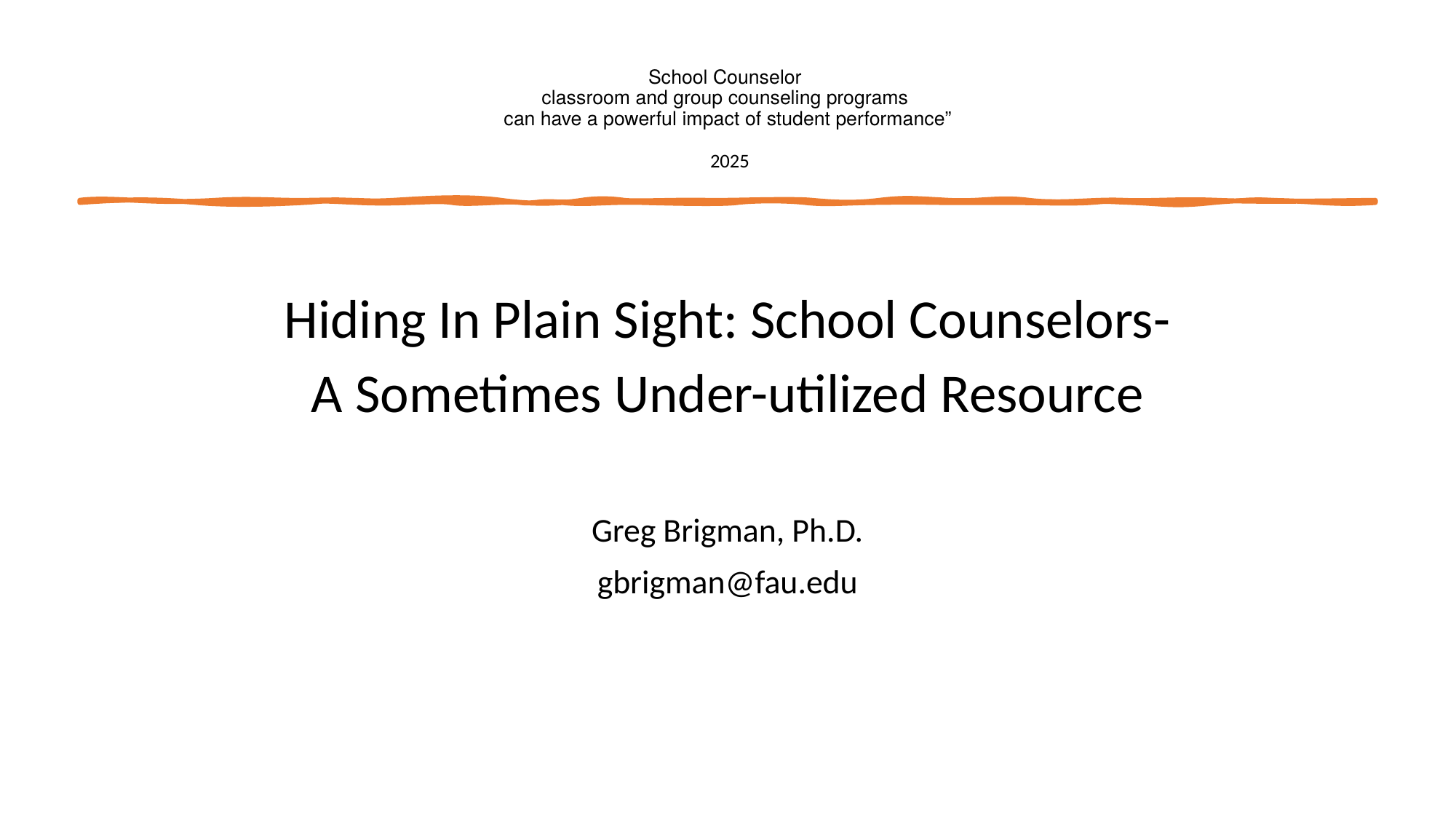

# School Counselor classroom and group counseling programs can have a powerful impact of student performance” 2025

Hiding In Plain Sight: School Counselors-
A Sometimes Under-utilized Resource

Greg Brigman, Ph.D.
gbrigman@fau.edu